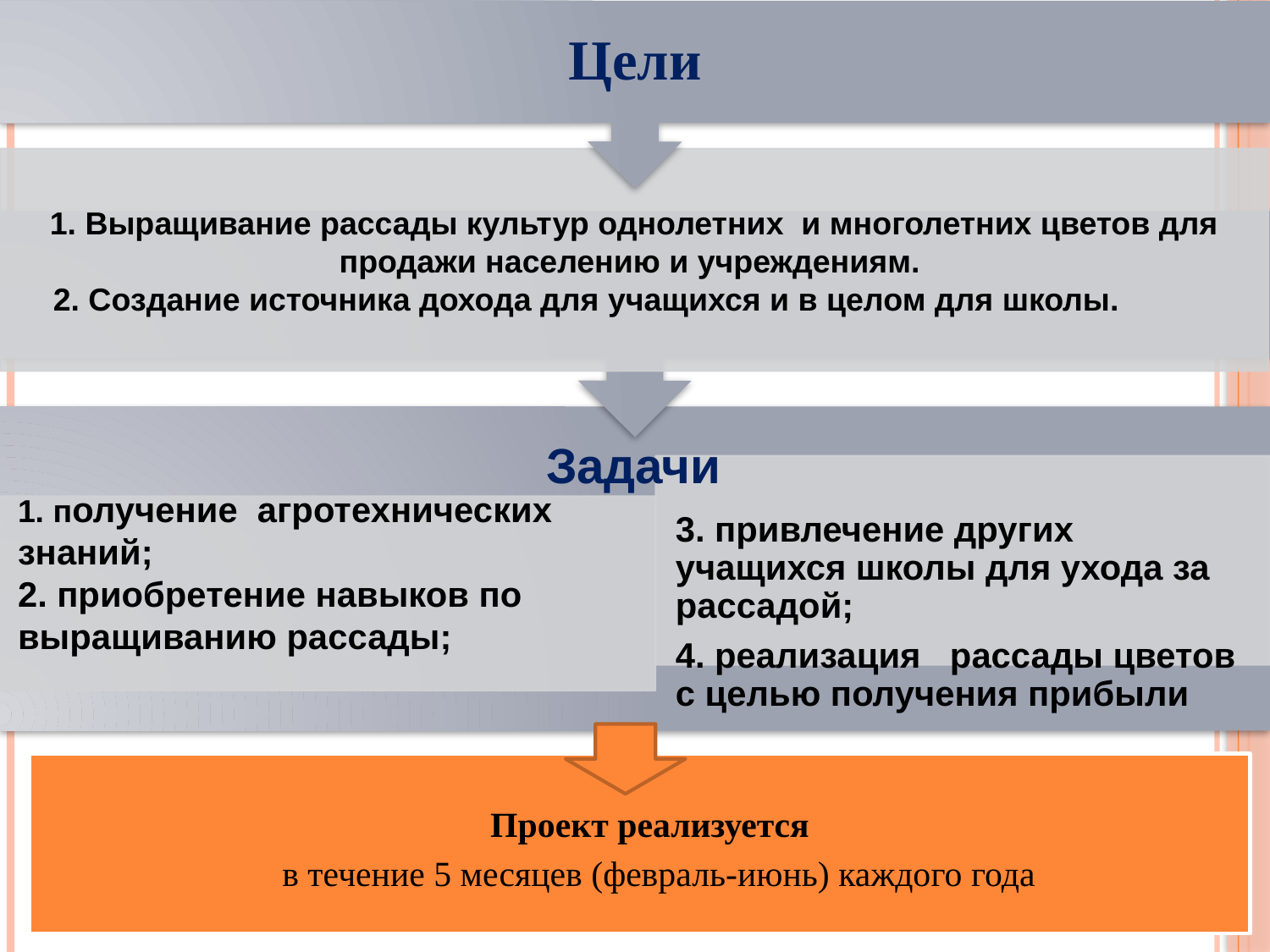

1. получение  агротехнических знаний;
2. приобретение навыков по выращиванию рассады;

3. привлечение других учащихся школы для ухода за рассадой;
4. реализация   рассады цветов с целью получения прибыли

1. Выращивание рассады культур однолетних  и многолетних цветов для продажи населению и учреждениям.
    2. Создание источника дохода для учащихся и в целом для школы.
Цели

    Задачи

Проект реализуется
                           в течение 5 месяцев (февраль-июнь) каждого года